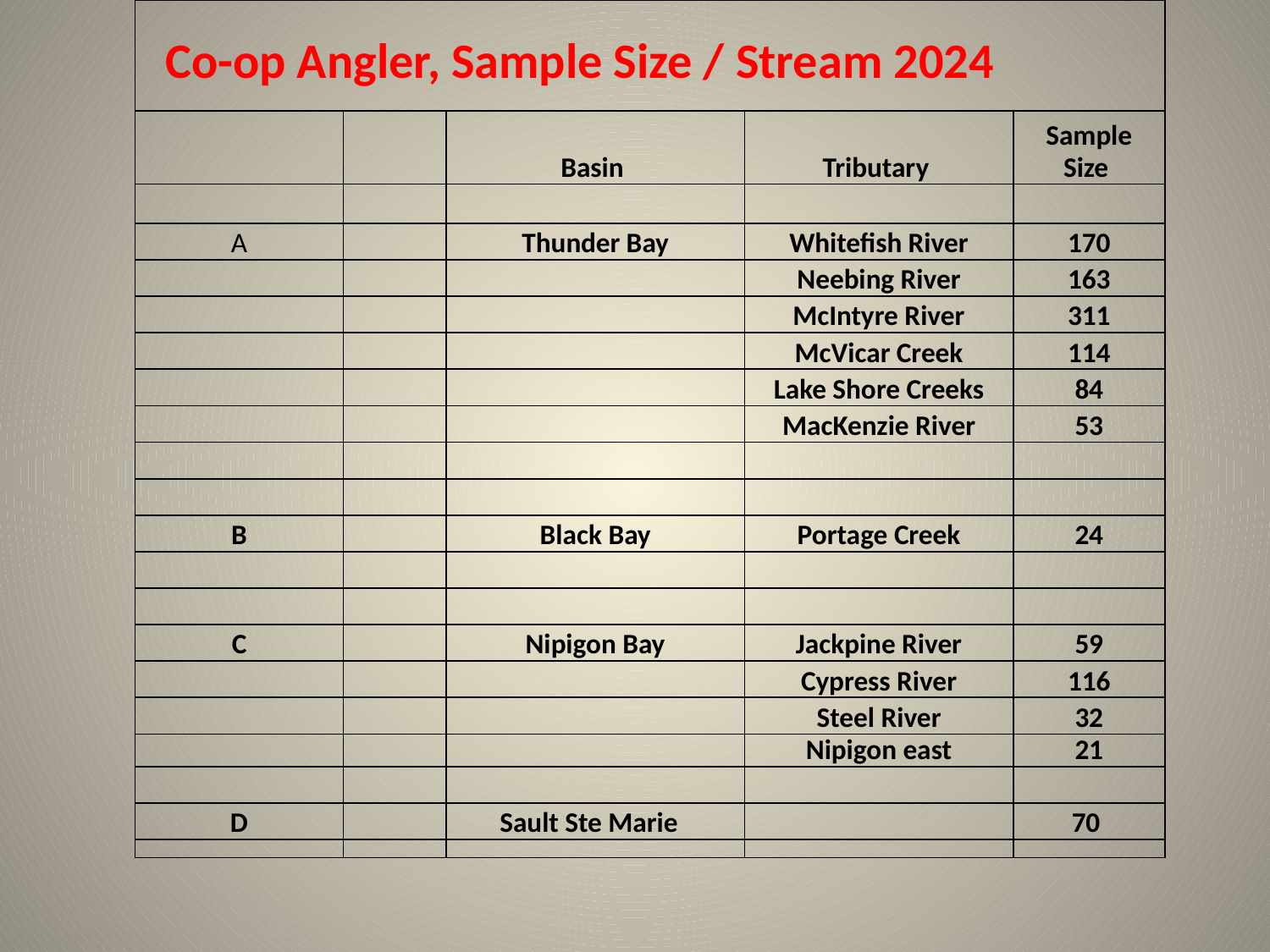

| Co-op Angler, Sample Size / Stream 2024 |  |  |  |  |
| --- | --- | --- | --- | --- |
|  |  |  |  |  |
|  |  | Basin | Tributary | Sample Size |
|  |  |  |  |  |
| A |  | Thunder Bay | Whitefish River | 170 |
|  |  |  | Neebing River | 163 |
|  |  |  | McIntyre River | 311 |
|  |  |  | McVicar Creek | 114 |
|  |  |  | Lake Shore Creeks | 84 |
|  |  |  | MacKenzie River | 53 |
|  |  |  |  |  |
|  |  |  |  |  |
| B |  | Black Bay | Portage Creek | 24 |
|  |  |  |  |  |
|  |  |  |  |  |
| C |  | Nipigon Bay | Jackpine River | 59 |
|  |  |  | Cypress River | 116 |
|  |  |  | Steel River | 32 |
|  |  |  | Nipigon east | 21 |
|  |  |  |  |  |
| D |  | Sault Ste Marie |  | 70 |
|  |  |  |  |  |